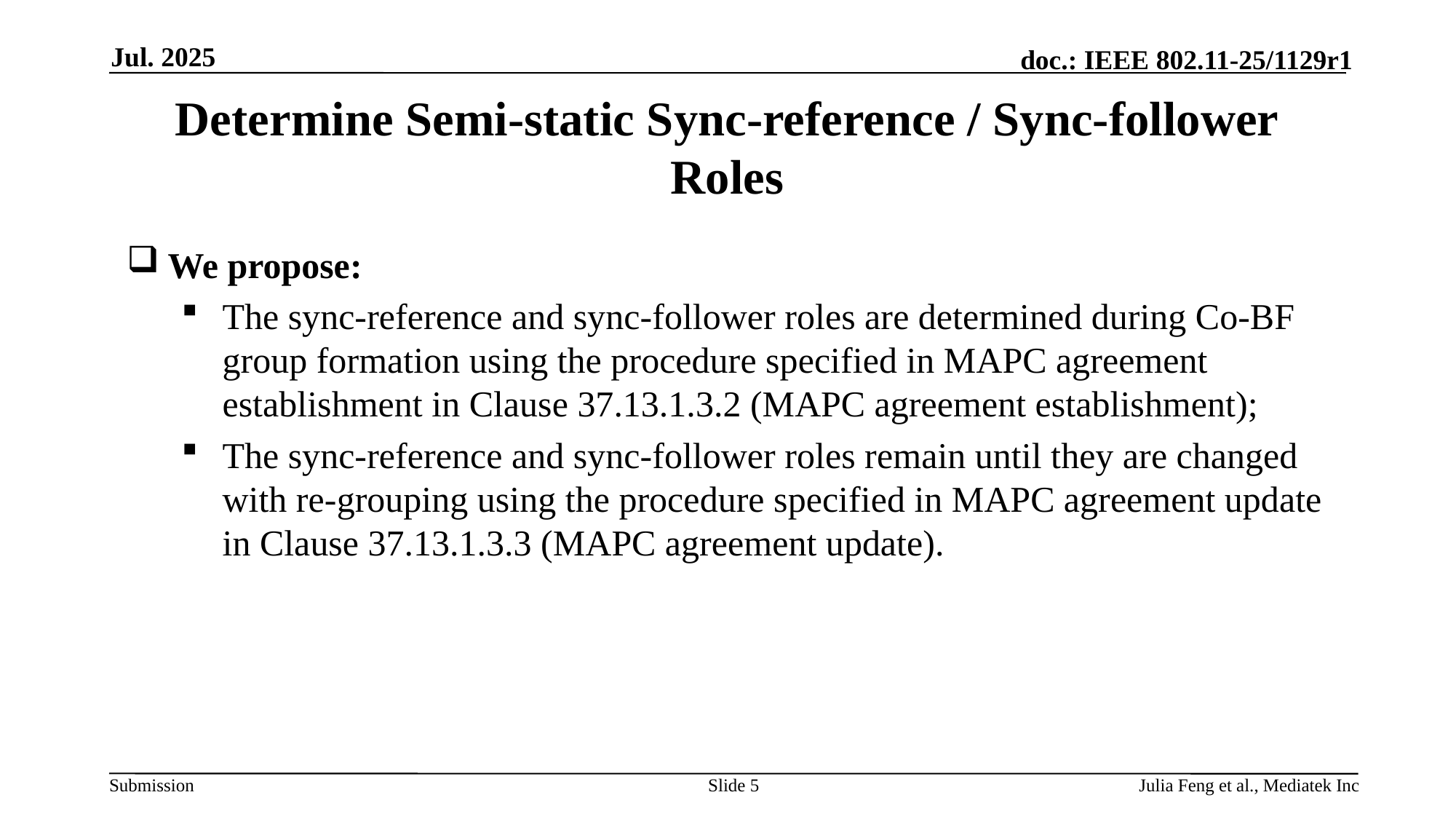

Jul. 2025
# Determine Semi-static Sync-reference / Sync-follower Roles
We propose:
The sync-reference and sync-follower roles are determined during Co-BF group formation using the procedure specified in MAPC agreement establishment in Clause 37.13.1.3.2 (MAPC agreement establishment);
The sync-reference and sync-follower roles remain until they are changed with re-grouping using the procedure specified in MAPC agreement update in Clause 37.13.1.3.3 (MAPC agreement update).
Slide 5
Julia Feng et al., Mediatek Inc